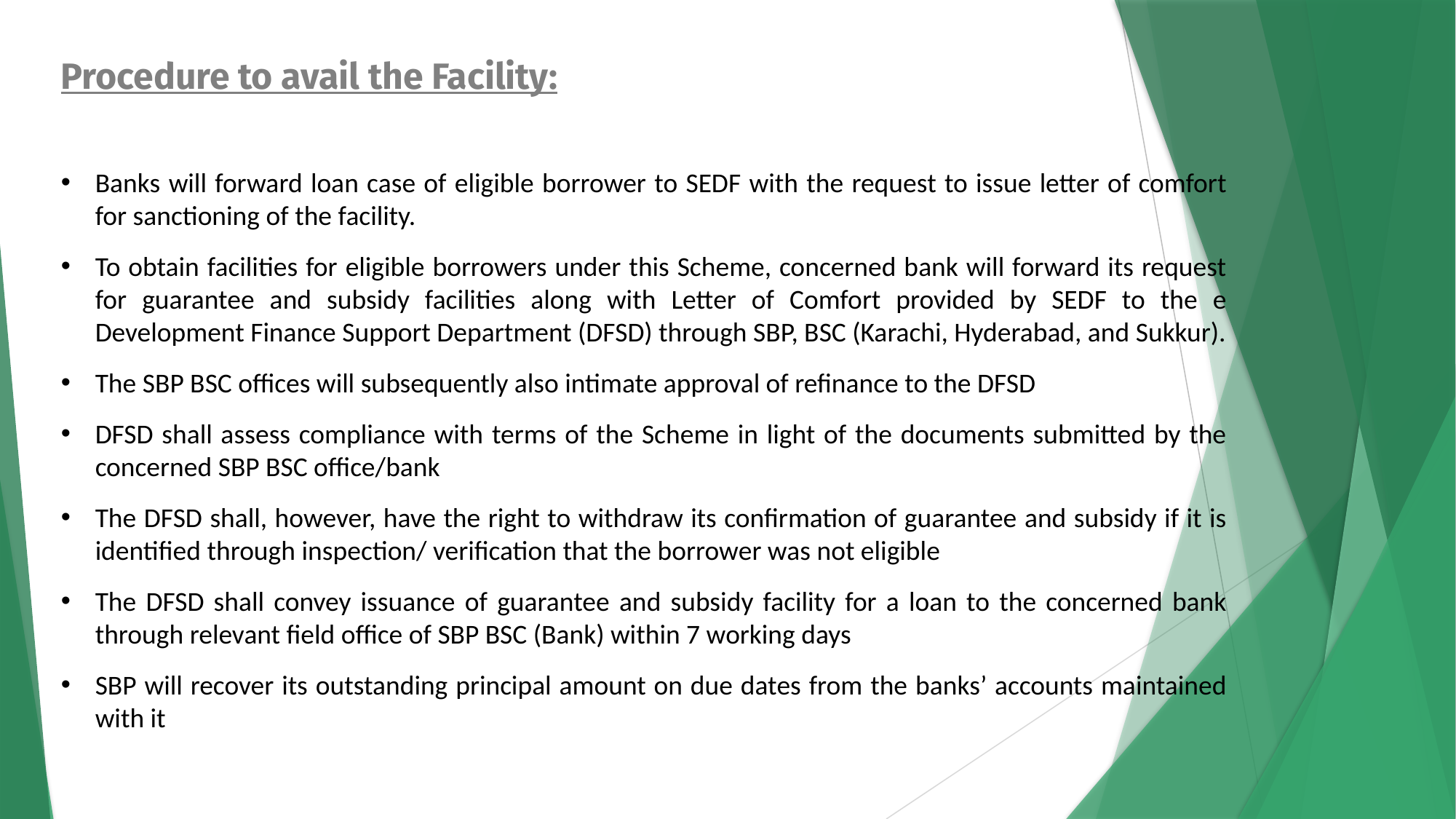

Procedure to avail the Facility:

Banks will forward loan case of eligible borrower to SEDF with the request to issue letter of comfort for sanctioning of the facility.
To obtain facilities for eligible borrowers under this Scheme, concerned bank will forward its request for guarantee and subsidy facilities along with Letter of Comfort provided by SEDF to the e Development Finance Support Department (DFSD) through SBP, BSC (Karachi, Hyderabad, and Sukkur).
The SBP BSC offices will subsequently also intimate approval of refinance to the DFSD
DFSD shall assess compliance with terms of the Scheme in light of the documents submitted by the concerned SBP BSC office/bank
The DFSD shall, however, have the right to withdraw its confirmation of guarantee and subsidy if it is identified through inspection/ verification that the borrower was not eligible
The DFSD shall convey issuance of guarantee and subsidy facility for a loan to the concerned bank through relevant field office of SBP BSC (Bank) within 7 working days
SBP will recover its outstanding principal amount on due dates from the banks’ accounts maintained with it